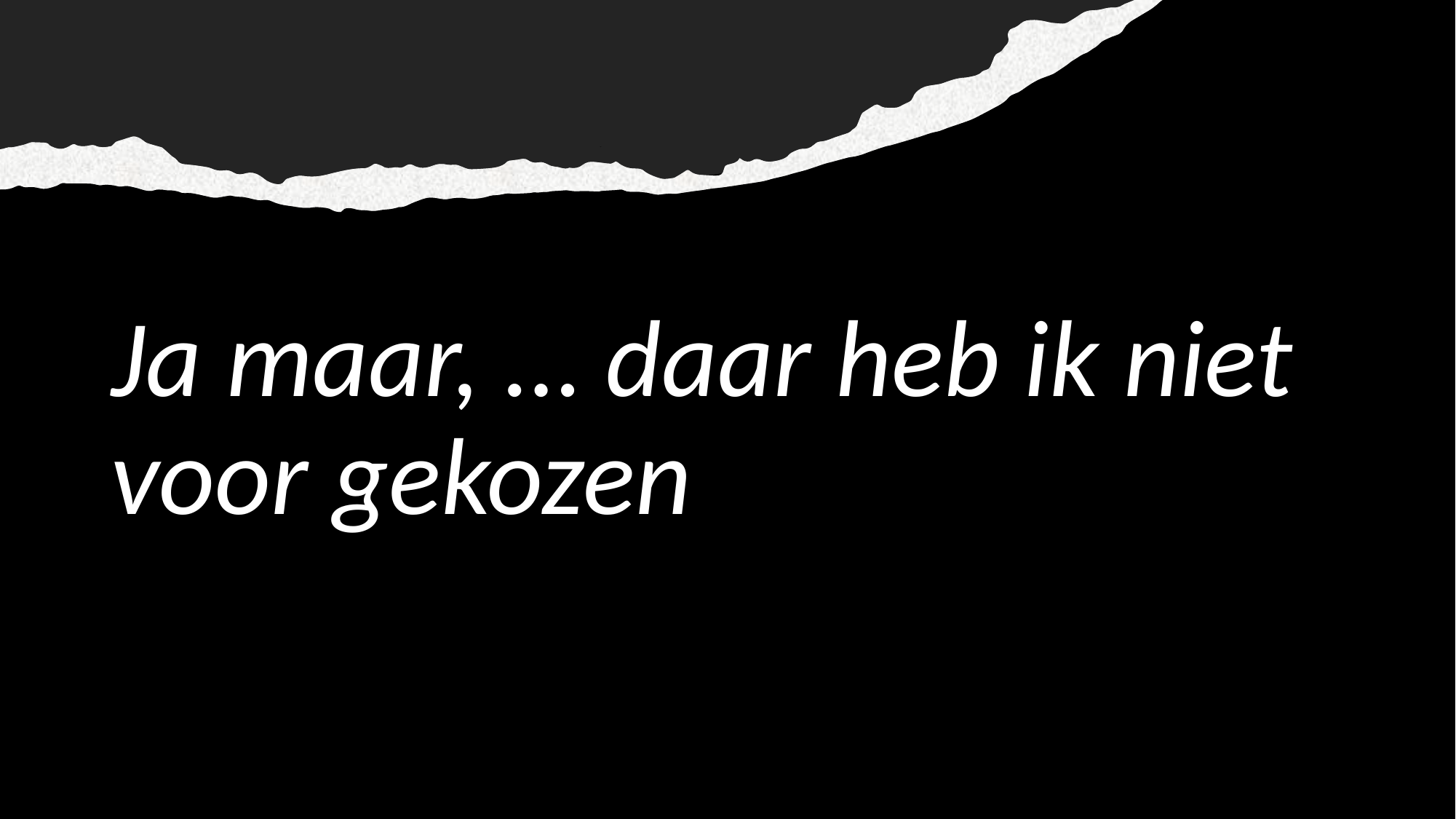

# Ja maar, … daar heb ik niet voor gekozen